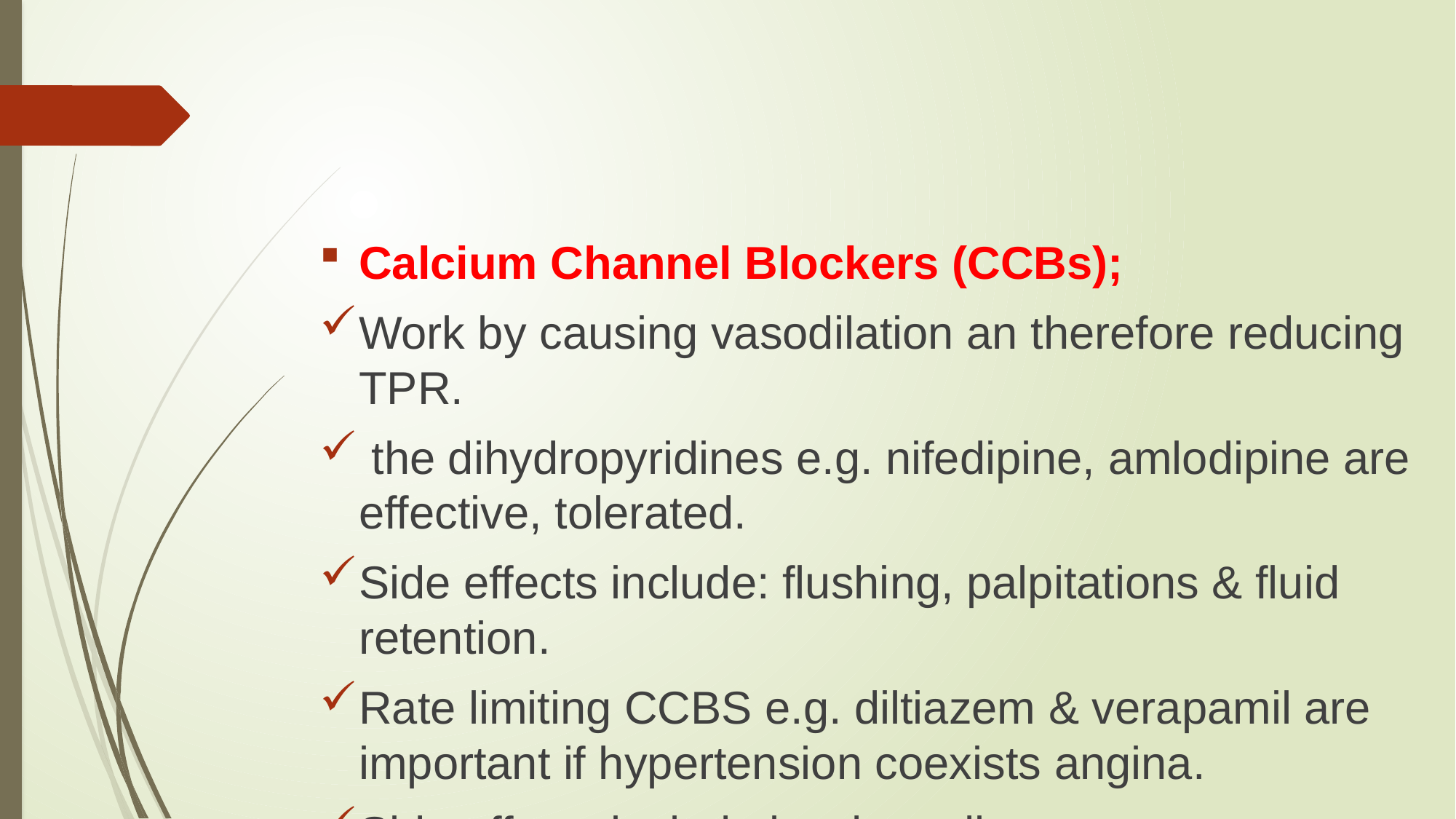

#
Calcium Channel Blockers (CCBs);
Work by causing vasodilation an therefore reducing TPR.
 the dihydropyridines e.g. nifedipine, amlodipine are effective, tolerated.
Side effects include: flushing, palpitations & fluid retention.
Rate limiting CCBS e.g. diltiazem & verapamil are important if hypertension coexists angina.
Side effects include bradycardia.